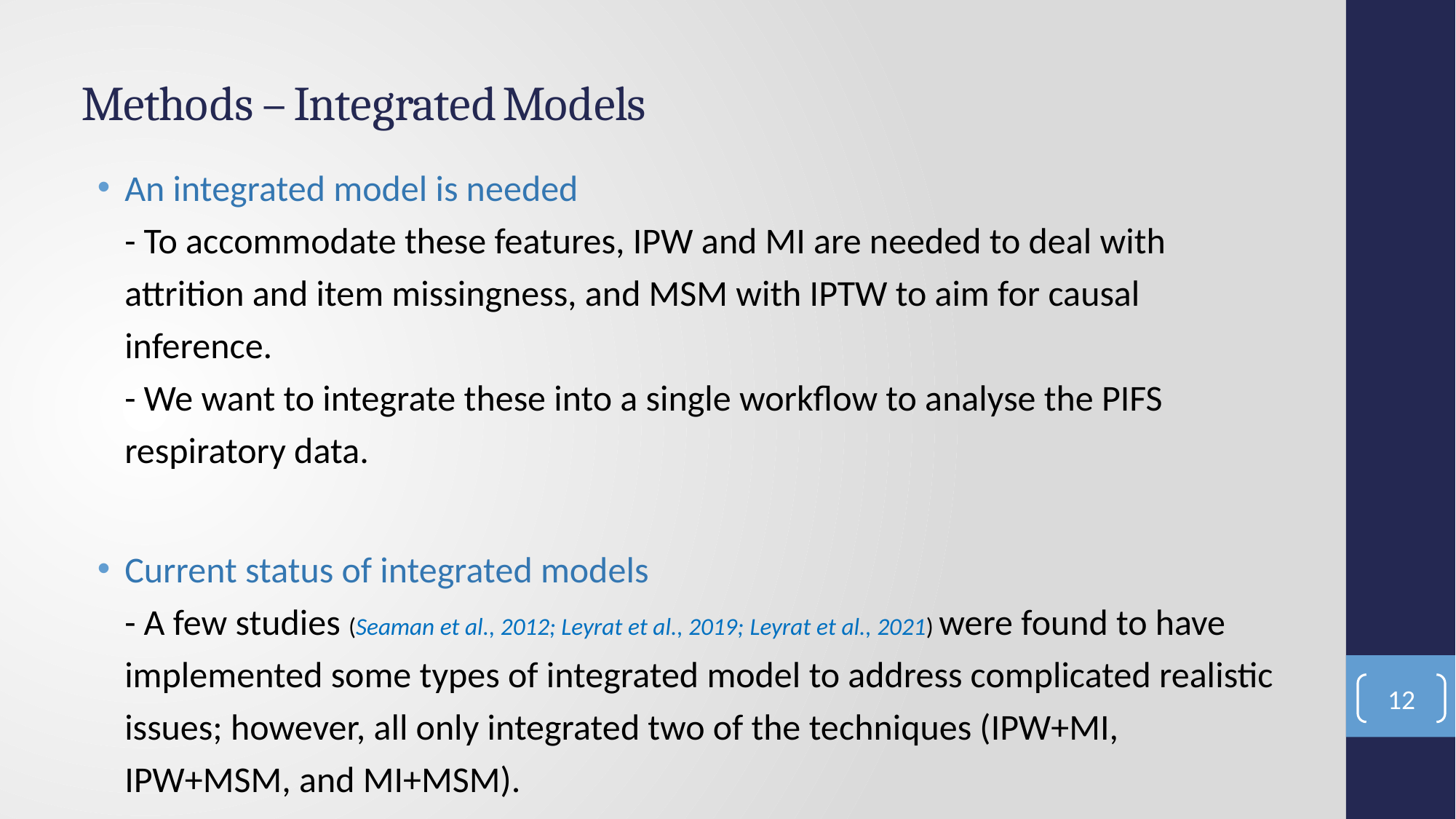

# Methods – Integrated Models
An integrated model is needed
- To accommodate these features, IPW and MI are needed to deal with attrition and item missingness, and MSM with IPTW to aim for causal inference.
- We want to integrate these into a single workflow to analyse the PIFS respiratory data.

Current status of integrated models
- A few studies (Seaman et al., 2012; Leyrat et al., 2019; Leyrat et al., 2021) were found to have implemented some types of integrated model to address complicated realistic issues; however, all only integrated two of the techniques (IPW+MI, IPW+MSM, and MI+MSM).

12